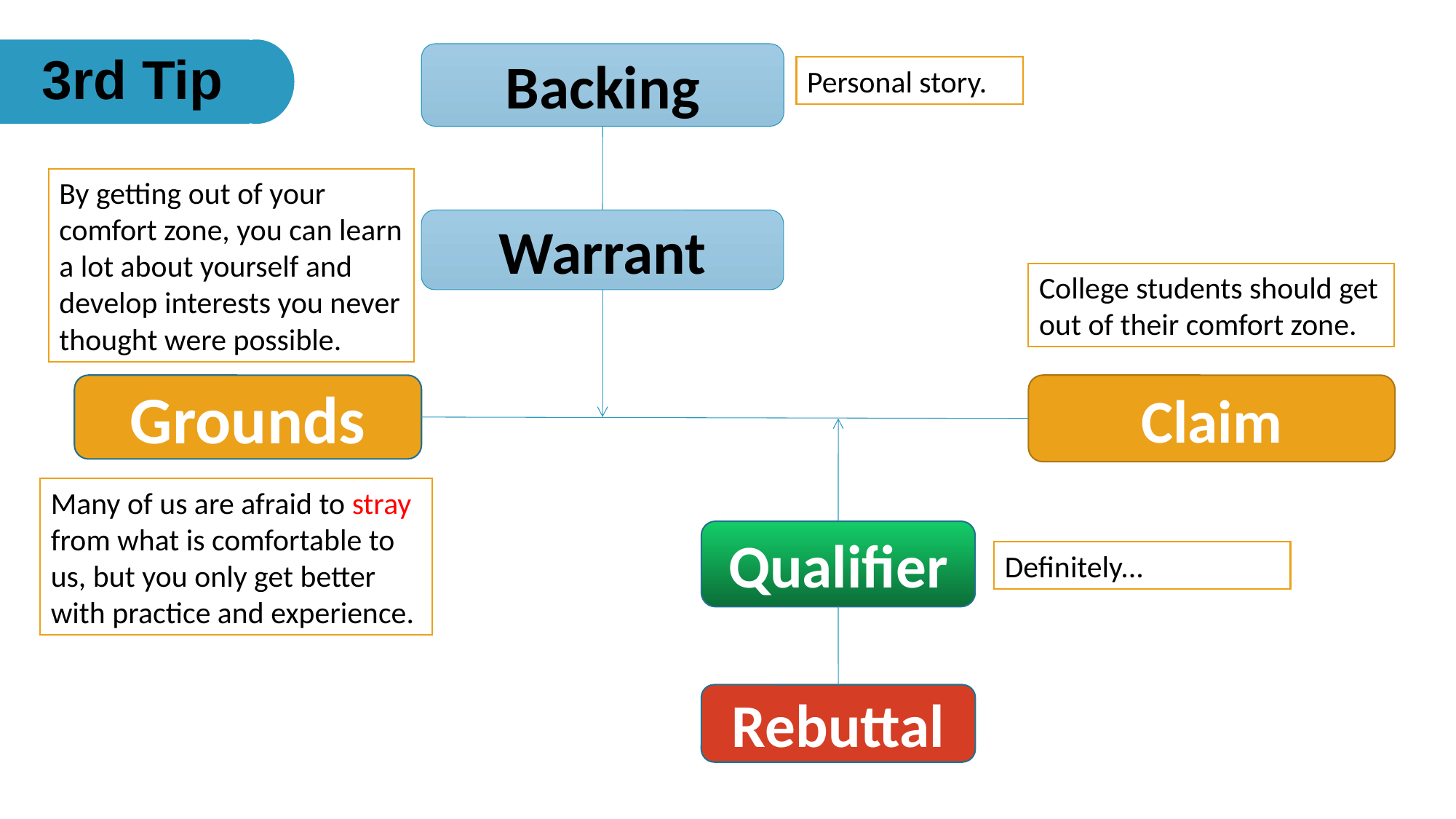

3rd Tip
Backing
Personal story.
By getting out of your comfort zone, you can learn a lot about yourself and develop interests you never thought were possible.
Warrant
College students should get out of their comfort zone.
Grounds
Claim
Many of us are afraid to stray from what is comfortable to us, but you only get better with practice and experience.
Qualifier
Definitely...
Rebuttal